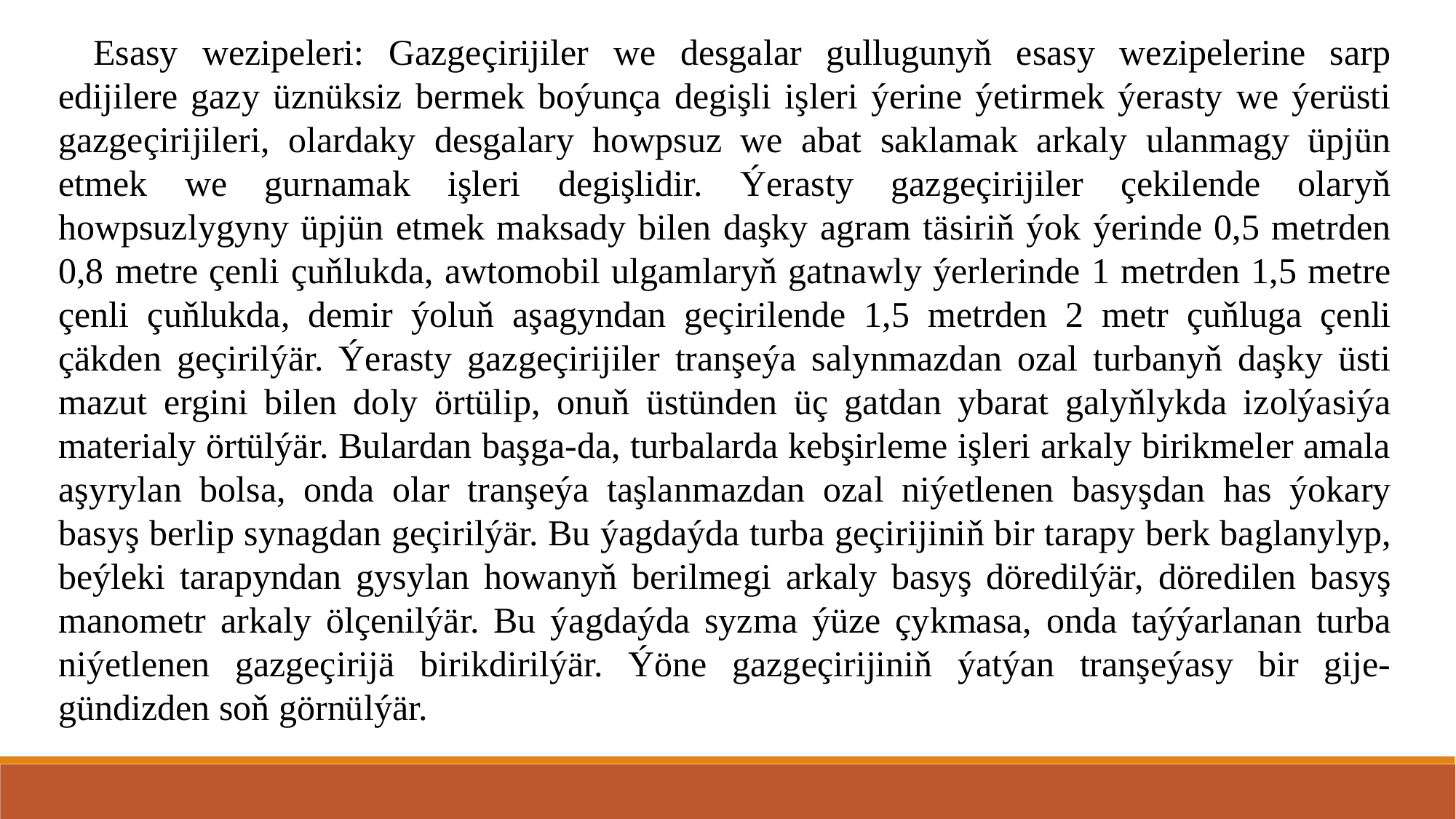

Esasy wezipeleri: Gazgeçirijiler we desgalar gullugunyň esasy wezipelerine sarp edijilere gazy üznüksiz bermek boýunça degişli işleri ýerine ýetirmek ýerasty we ýerüsti gazgeçirijileri, olardaky desgalary howpsuz we abat saklamak arkaly ulanmagy üpjün etmek we gurnamak işleri degişlidir. Ýerasty gazgeçirijiler çekilende olaryň howpsuzlygyny üpjün etmek maksady bilen daşky agram täsiriň ýok ýerinde 0,5 metrden 0,8 metre çenli çuňlukda, awtomobil ulgamlaryň gatnawly ýerlerinde 1 metrden 1,5 metre çenli çuňlukda, demir ýoluň aşagyndan geçirilende 1,5 metrden 2 metr çuňluga çenli çäkden geçirilýär. Ýerasty gazgeçirijiler tranşeýa salynmazdan ozal turbanyň daşky üsti mazut ergini bilen doly örtülip, onuň üstünden üç gatdan ybarat galyňlykda izolýasiýa materialy örtülýär. Bulardan başga-da, turbalarda kebşirleme işleri arkaly birikmeler amala aşyrylan bolsa, onda olar tranşeýa taşlanmazdan ozal niýetlenen basyşdan has ýokary basyş berlip synagdan geçirilýär. Bu ýagdaýda turba geçirijiniň bir tarapy berk baglanylyp, beýleki tarapyndan gysylan howanyň berilmegi arkaly basyş döredilýär, döredilen basyş manometr arkaly ölçenilýär. Bu ýagdaýda syzma ýüze çykmasa, onda taýýarlanan turba niýetlenen gazgeçirijä birikdirilýär. Ýöne gazgeçirijiniň ýatýan tranşeýasy bir gije-gündizden soň görnülýär.